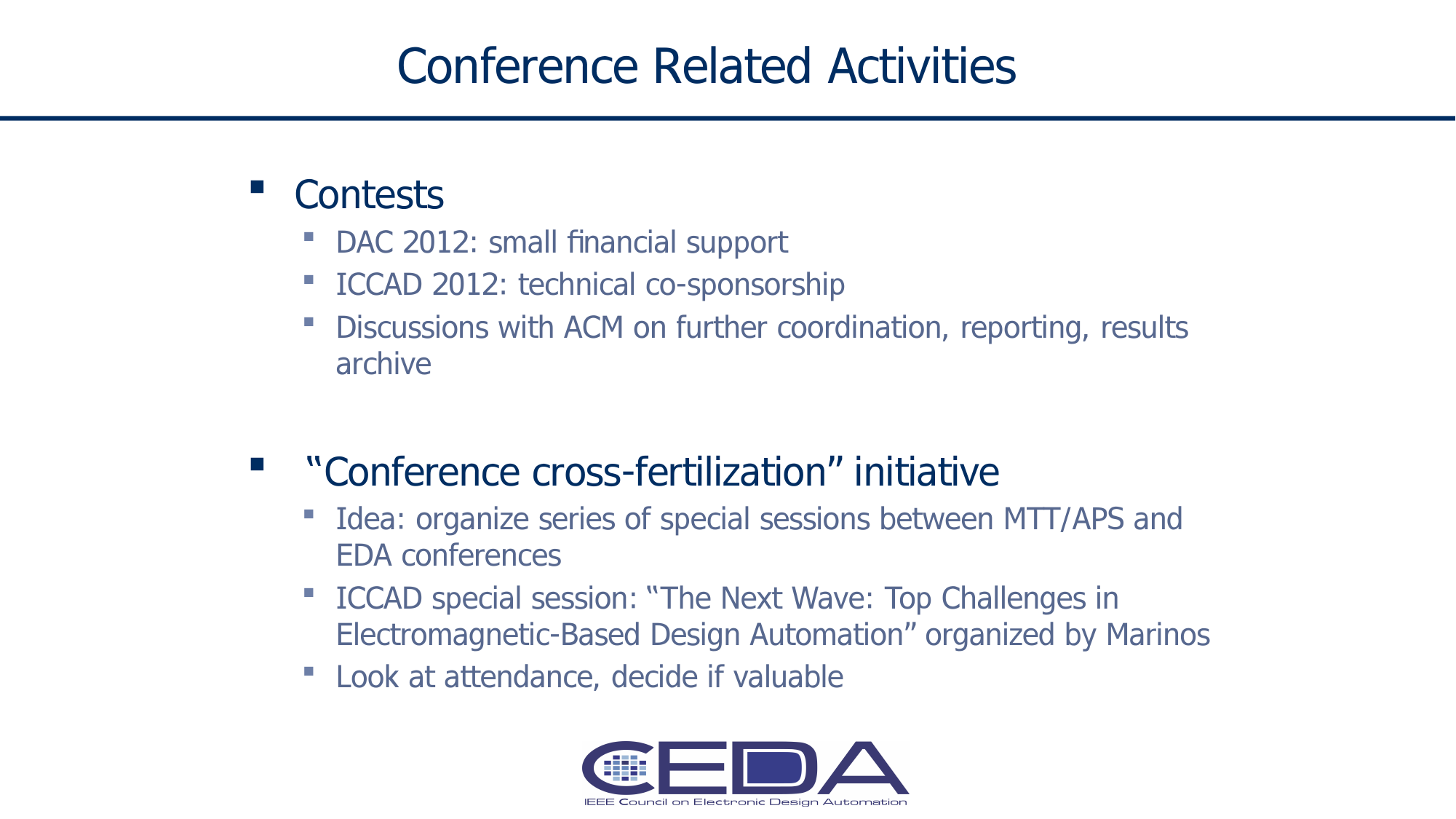

# Conference Related Activities
Contests
DAC 2012: small financial support
ICCAD 2012: technical co-sponsorship
Discussions with ACM on further coordination, reporting, results archive

“Conference cross-fertilization” initiative
Idea: organize series of special sessions between MTT/APS and EDA conferences
ICCAD special session: “The Next Wave: Top Challenges in Electromagnetic-Based Design Automation” organized by Marinos
Look at attendance, decide if valuable